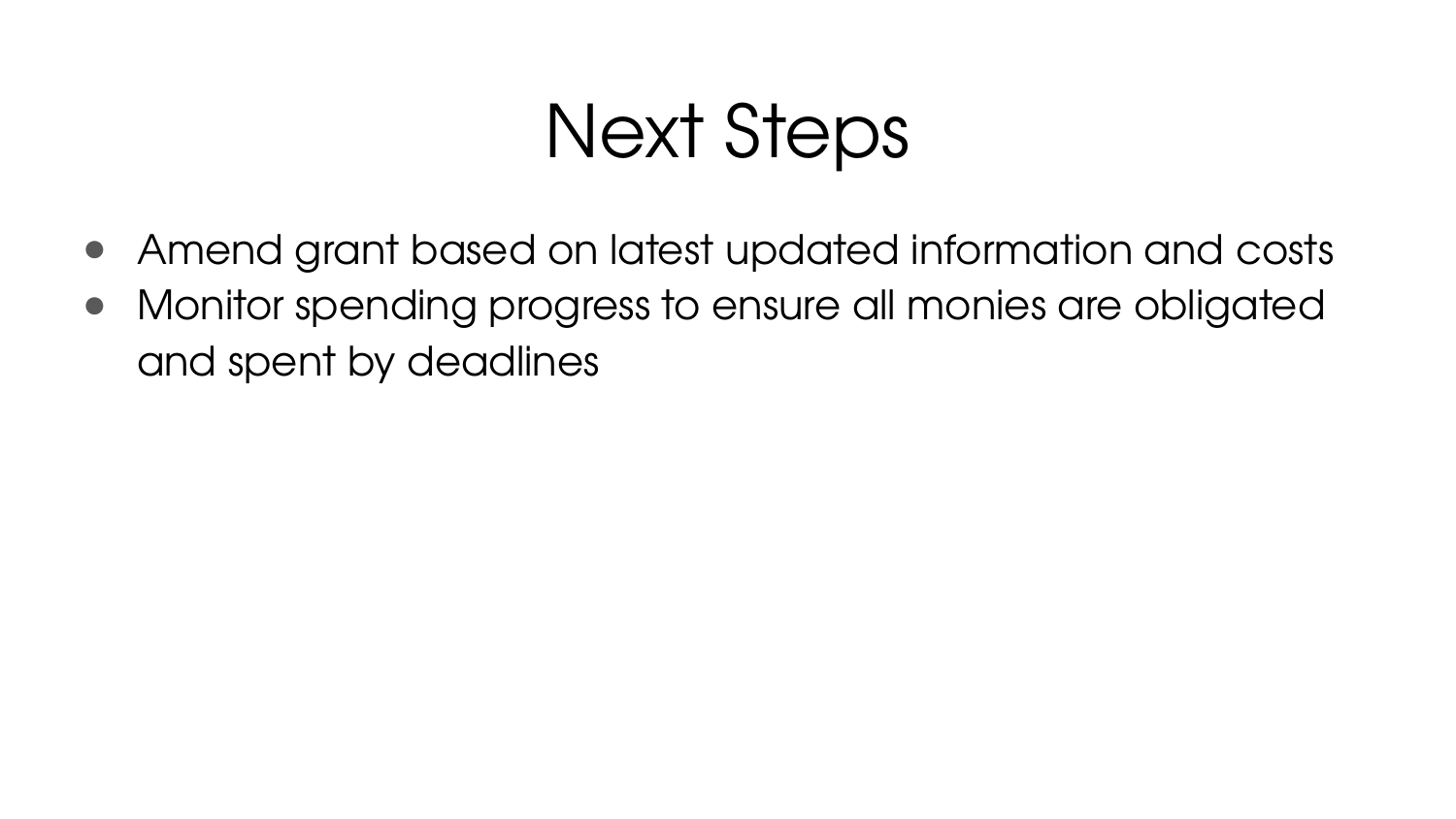

# Next Steps
Amend grant based on latest updated information and costs
Monitor spending progress to ensure all monies are obligated and spent by deadlines